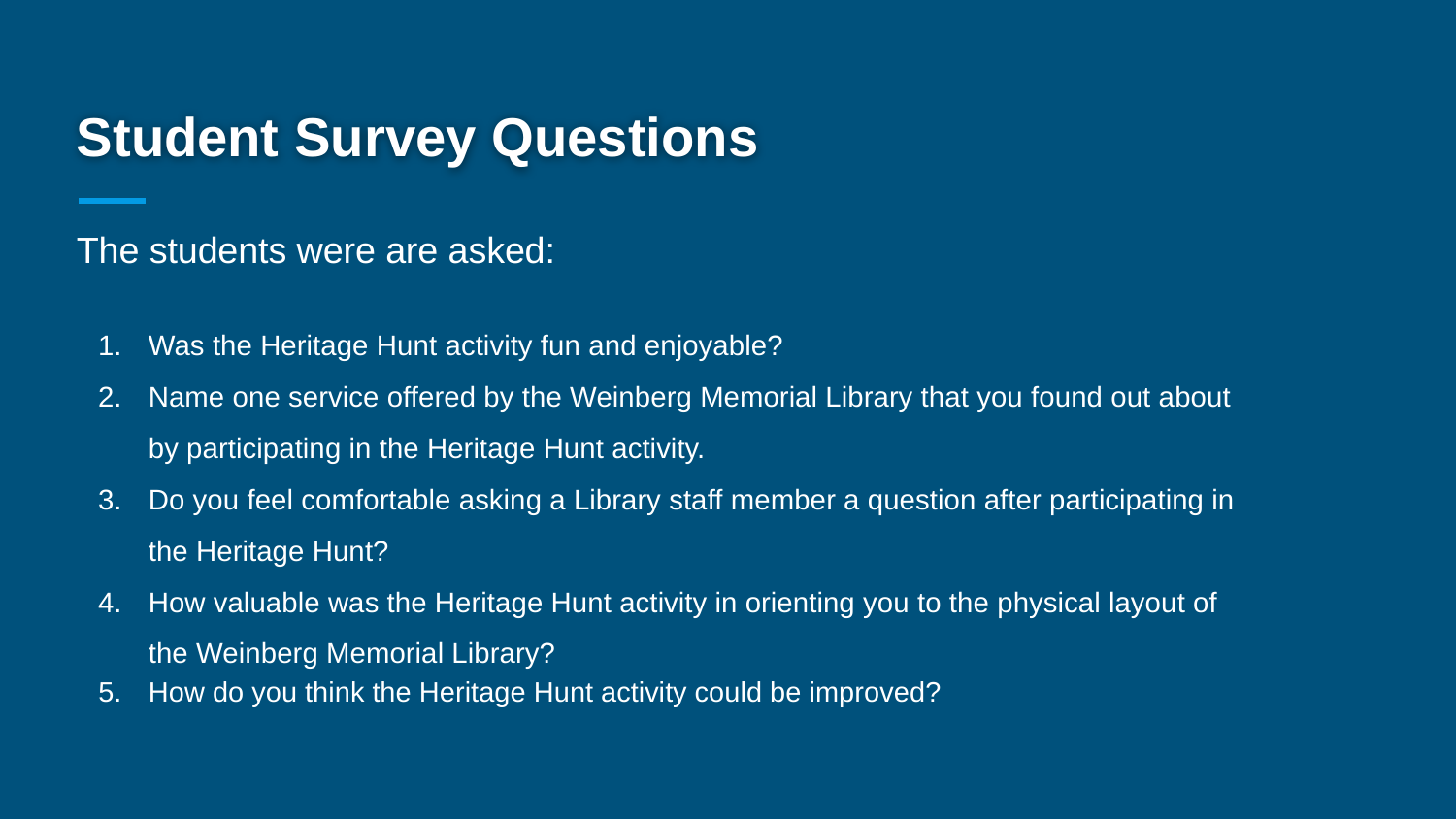

# Student Survey Questions
The students were are asked:

Was the Heritage Hunt activity fun and enjoyable?
Name one service offered by the Weinberg Memorial Library that you found out about by participating in the Heritage Hunt activity.
Do you feel comfortable asking a Library staff member a question after participating in the Heritage Hunt?
How valuable was the Heritage Hunt activity in orienting you to the physical layout of the Weinberg Memorial Library?
How do you think the Heritage Hunt activity could be improved?